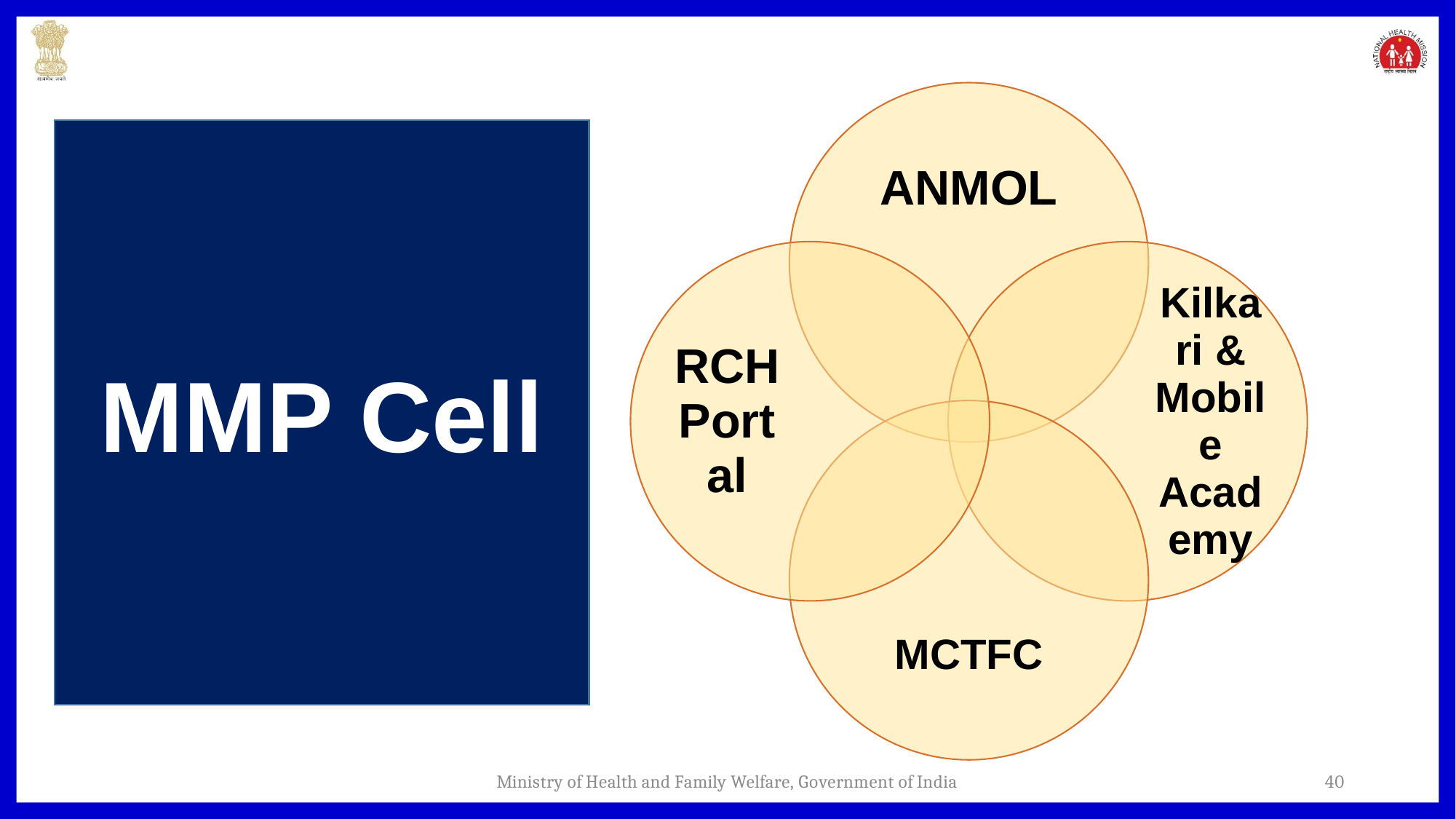

ANMOL
Kilkari & Mobile Academy
MCTFC
RCH Portal
MMP Cell
Ministry of Health and Family Welfare, Government of India
40